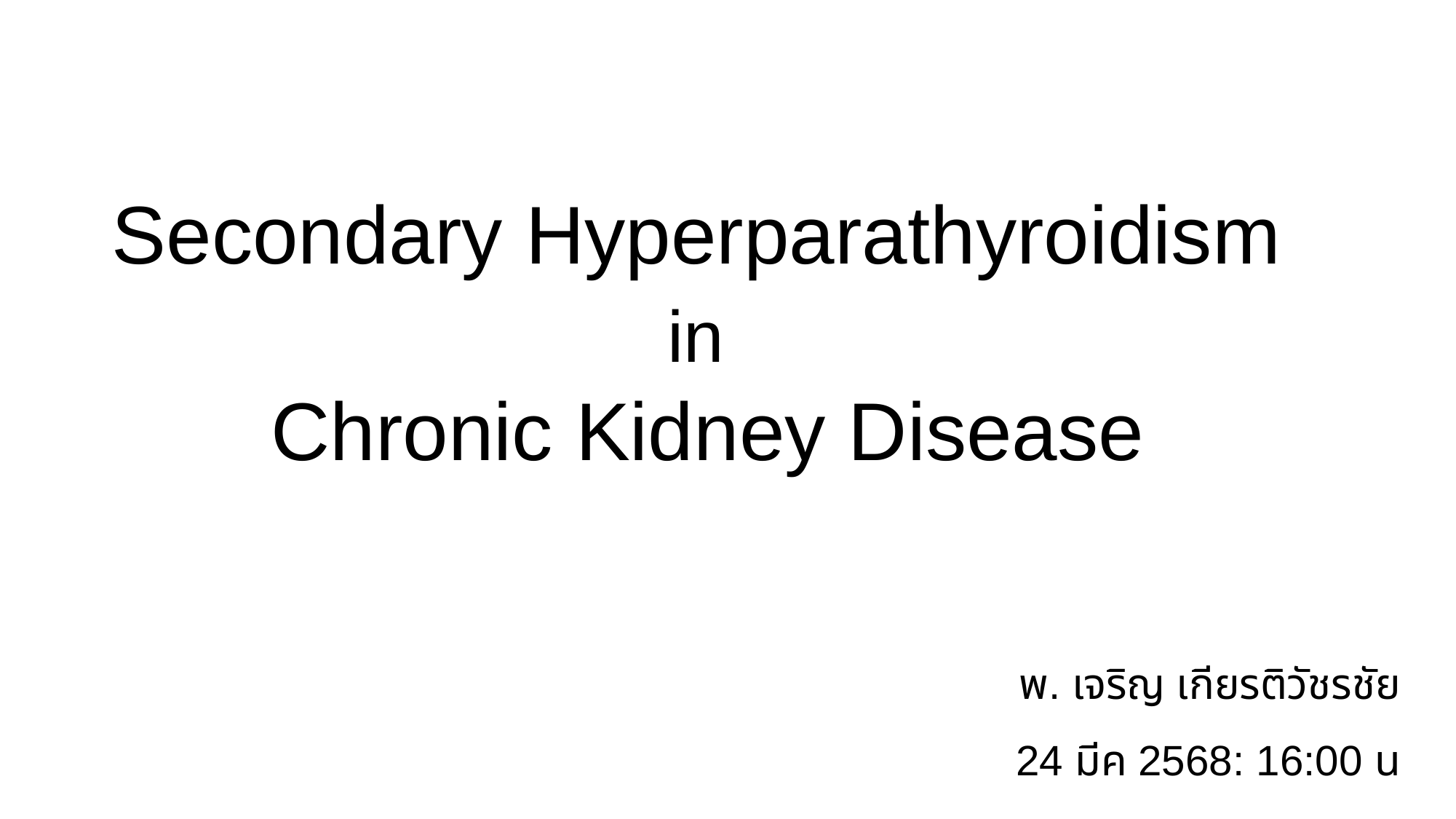

Secondary Hyperparathyroidism
in
Chronic Kidney Disease
พ. เจริญ เกียรติวัชรชัย
24 มีค 2568: 16:00 น